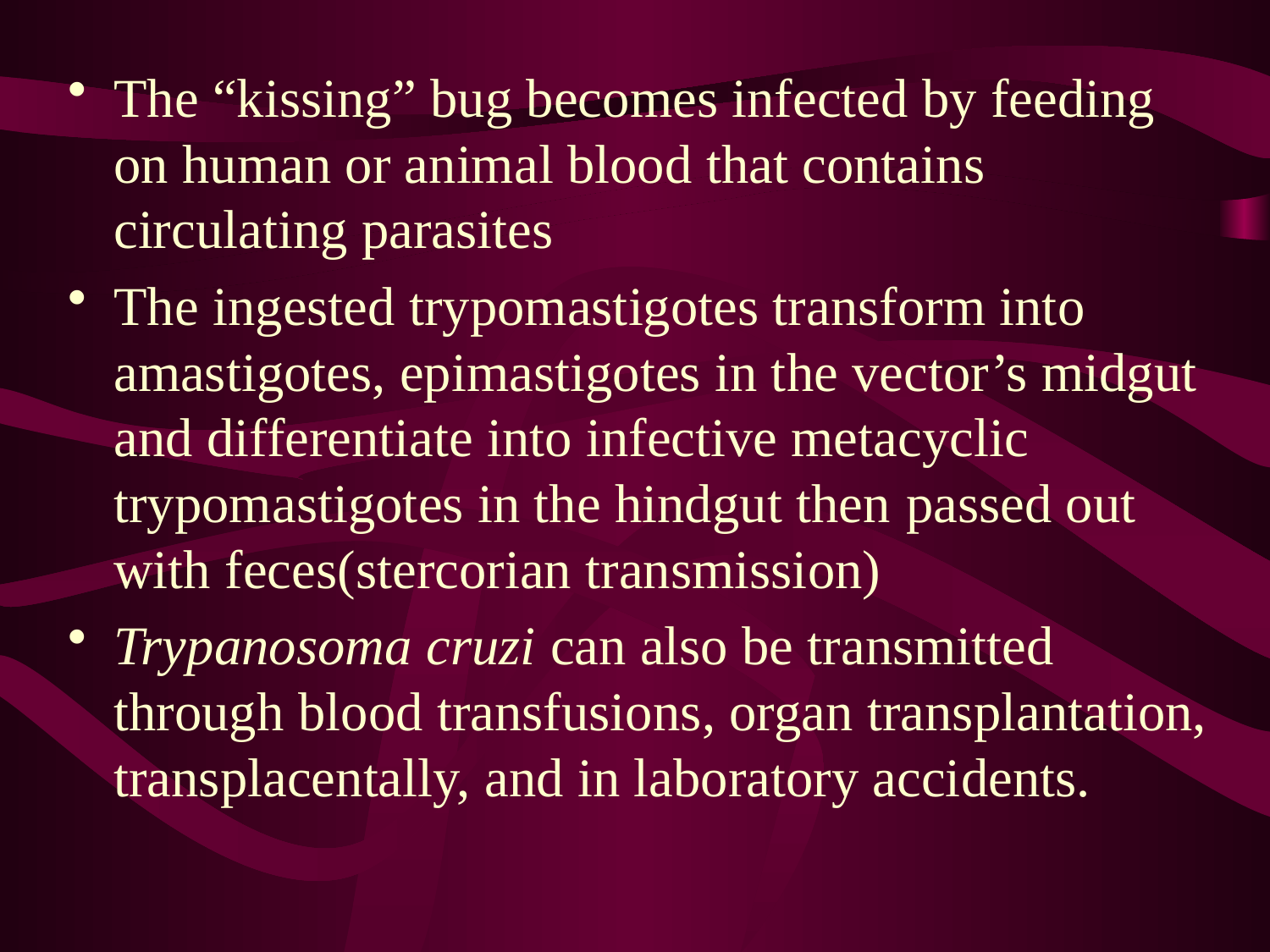

The “kissing” bug becomes infected by feeding on human or animal blood that contains circulating parasites
The ingested trypomastigotes transform into amastigotes, epimastigotes in the vector’s midgut and differentiate into infective metacyclic trypomastigotes in the hindgut then passed out with feces(stercorian transmission)
Trypanosoma cruzi can also be transmitted through blood transfusions, organ transplantation, transplacentally, and in laboratory accidents.